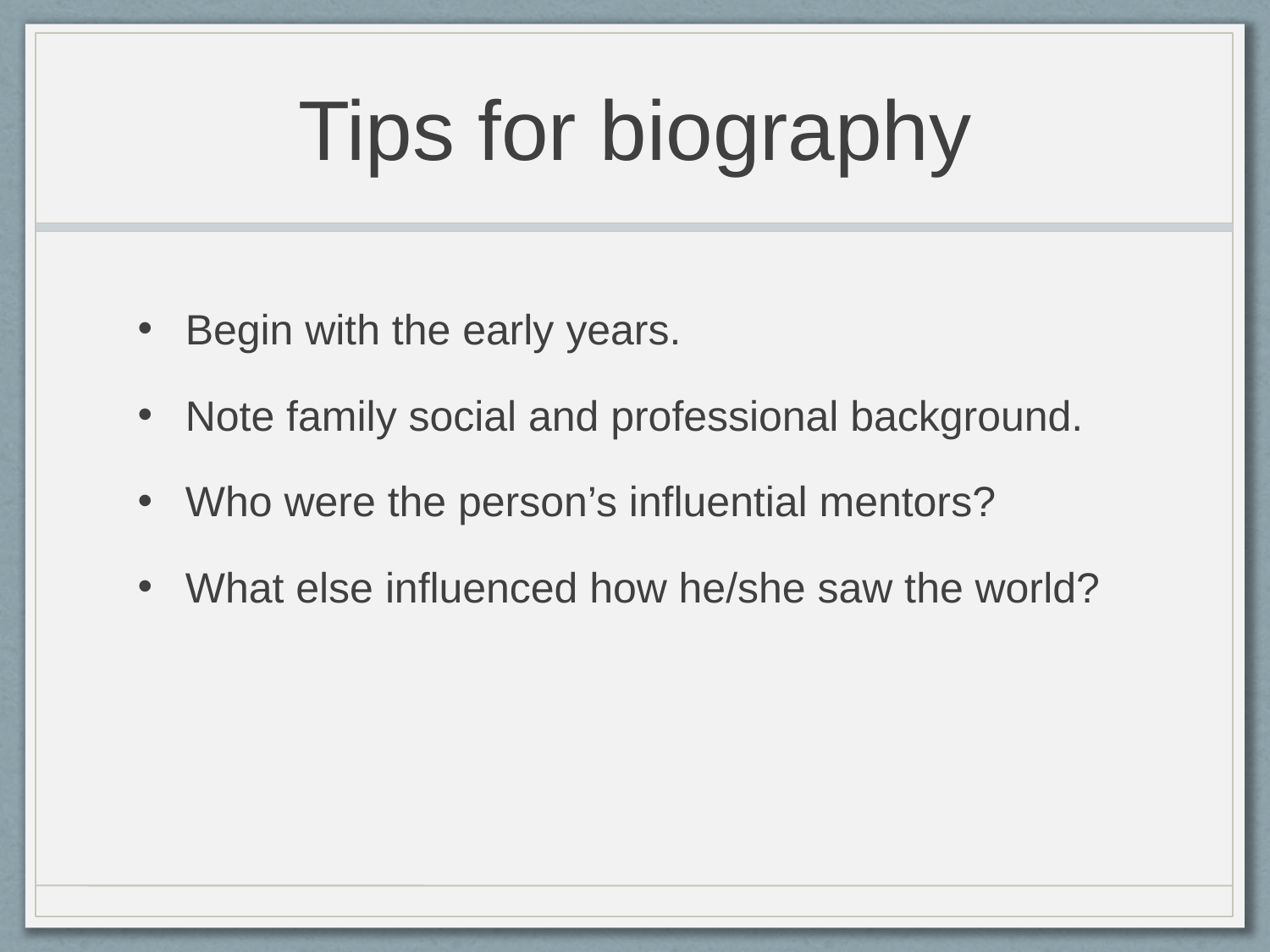

# Tips for biography
Begin with the early years.
Note family social and professional background.
Who were the person’s influential mentors?
What else influenced how he/she saw the world?